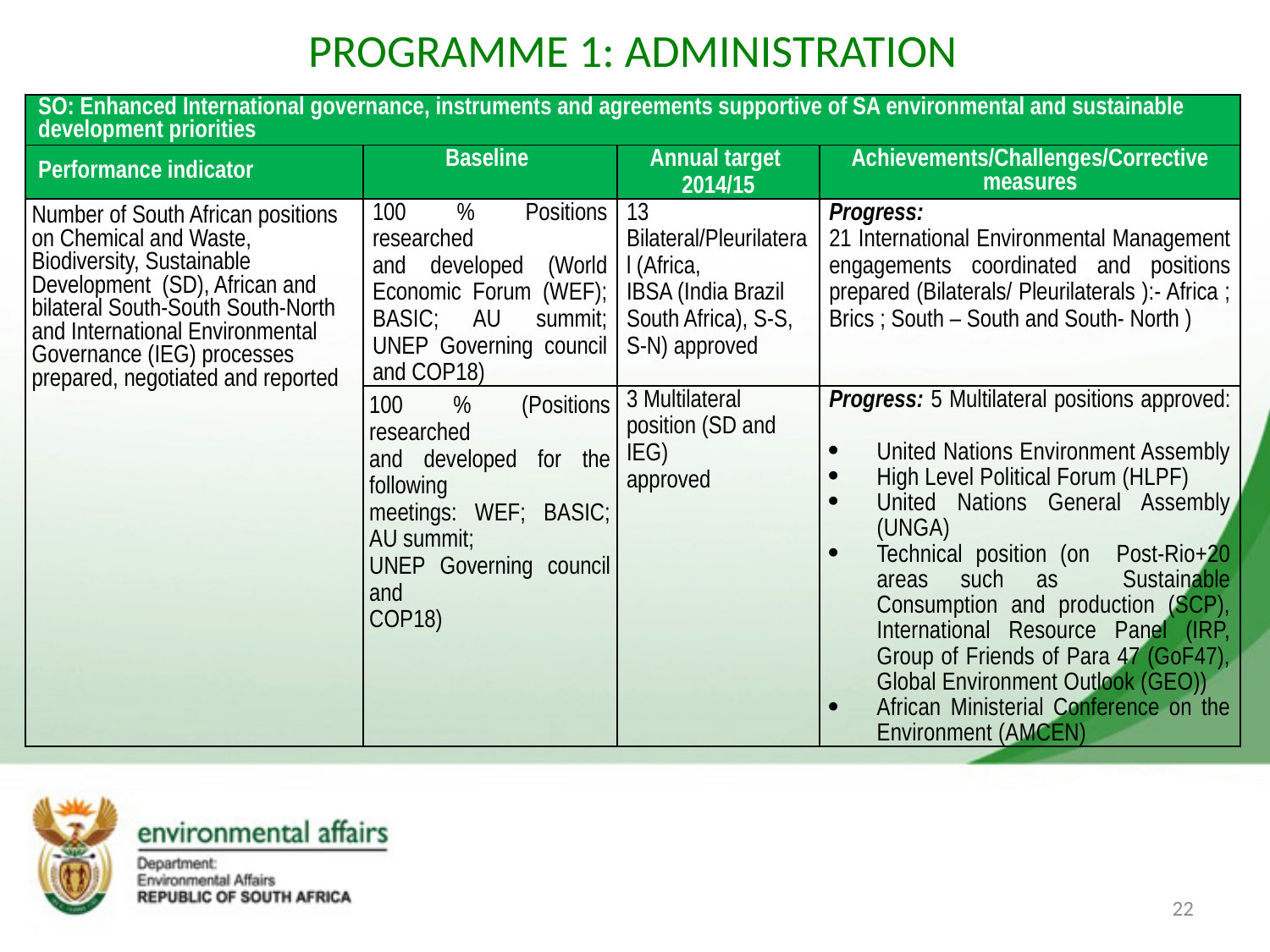

# PROGRAMME 1: ADMINISTRATION
| SO: Enhanced International governance, instruments and agreements supportive of SA environmental and sustainable development priorities |  |  |  |
| --- | --- | --- | --- |
| Performance indicator | Baseline | Annual target 2014/15 | Achievements/Challenges/Corrective measures |
| Number of South African positions on Chemical and Waste, Biodiversity, Sustainable Development (SD), African and bilateral South-South South-North and International Environmental Governance (IEG) processes prepared, negotiated and reported | 100 % Positions researched and developed (World Economic Forum (WEF); BASIC; AU summit; UNEP Governing council and COP18) | 13 Bilateral/Pleurilateral (Africa, IBSA (India Brazil South Africa), S-S, S-N) approved | Progress: 21 International Environmental Management engagements coordinated and positions prepared (Bilaterals/ Pleurilaterals ):- Africa ; Brics ; South – South and South- North ) |
|  | 100 % (Positions researched and developed for the following meetings: WEF; BASIC; AU summit; UNEP Governing council and COP18) | 3 Multilateral position (SD and IEG) approved | Progress: 5 Multilateral positions approved: United Nations Environment Assembly High Level Political Forum (HLPF) United Nations General Assembly (UNGA) Technical position (on Post-Rio+20 areas such as Sustainable Consumption and production (SCP), International Resource Panel (IRP, Group of Friends of Para 47 (GoF47), Global Environment Outlook (GEO)) African Ministerial Conference on the Environment (AMCEN) |
22